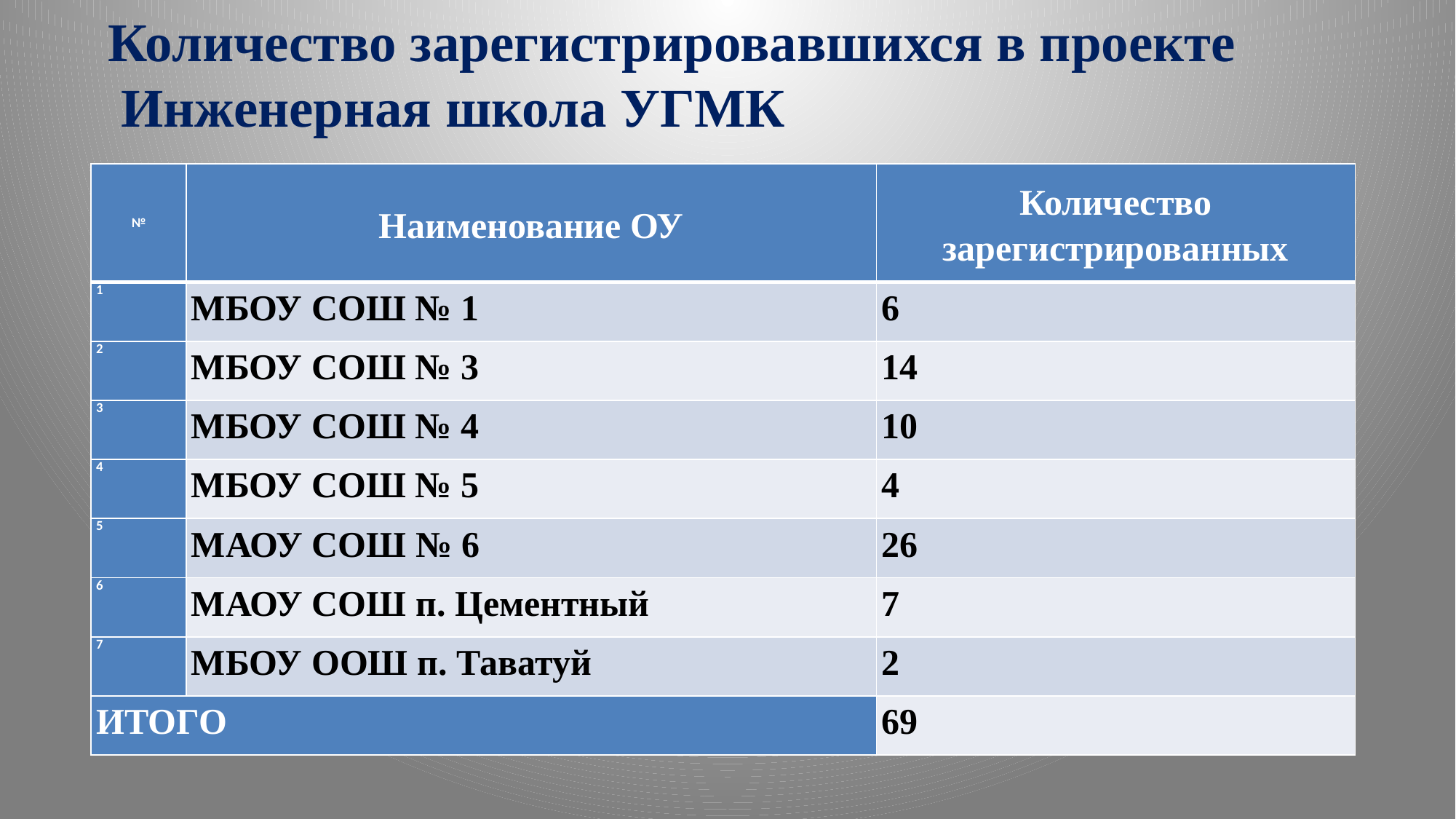

# Количество зарегистрировавшихся в проекте Инженерная школа УГМК
| № | Наименование ОУ | Количество зарегистрированных |
| --- | --- | --- |
| 1 | МБОУ СОШ № 1 | 6 |
| 2 | МБОУ СОШ № 3 | 14 |
| 3 | МБОУ СОШ № 4 | 10 |
| 4 | МБОУ СОШ № 5 | 4 |
| 5 | МАОУ СОШ № 6 | 26 |
| 6 | МАОУ СОШ п. Цементный | 7 |
| 7 | МБОУ ООШ п. Таватуй | 2 |
| ИТОГО |  | 69 |